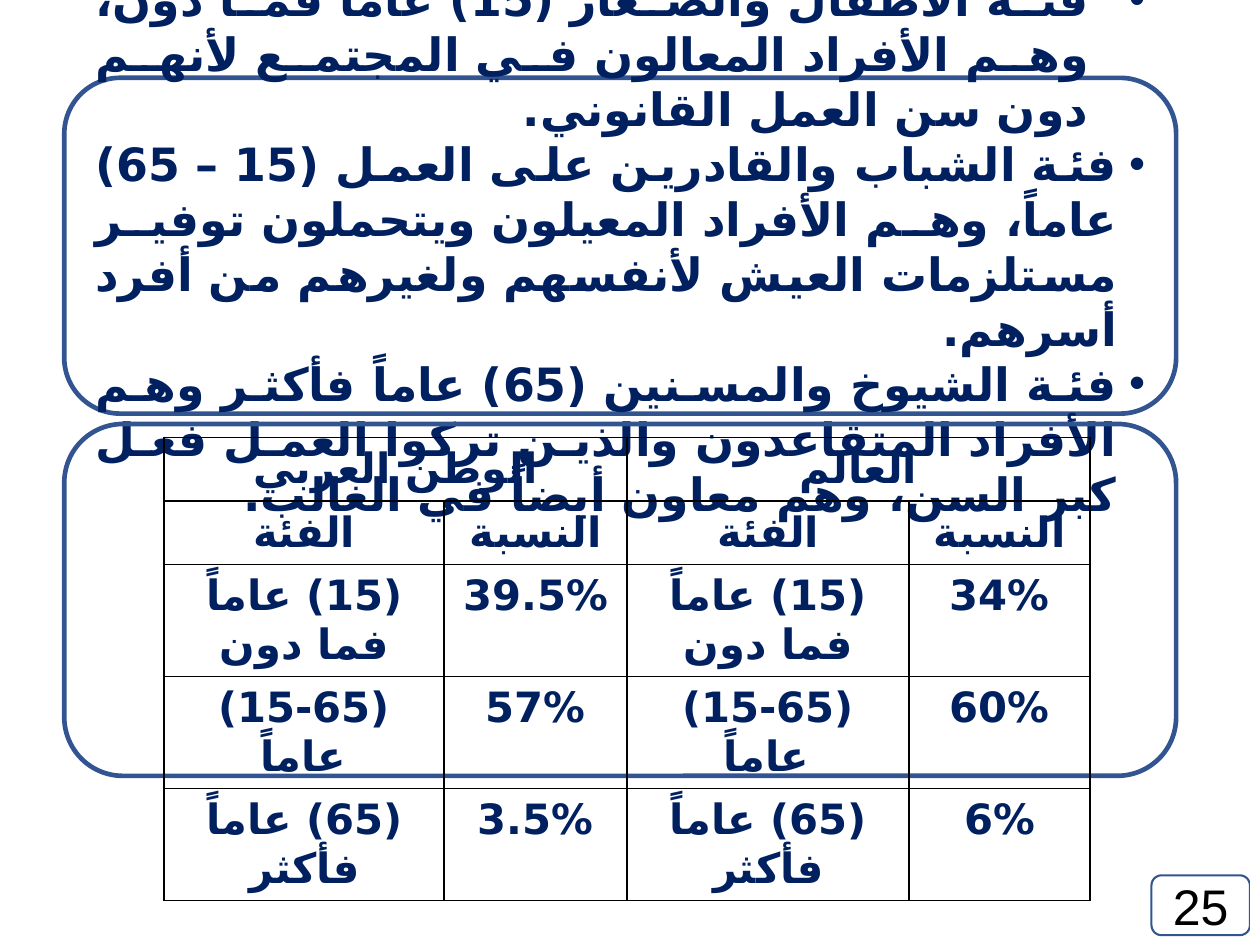

فئة الأطفال والصغار (15) عاماً فما دون، وهم الأفراد المعالون في المجتمع لأنهم دون سن العمل القانوني.
فئة الشباب والقادرين على العمل (15 – 65) عاماً، وهم الأفراد المعيلون ويتحملون توفير مستلزمات العيش لأنفسهم ولغيرهم من أفرد أسرهم.
فئة الشيوخ والمسنين (65) عاماً فأكثر وهم الأفراد المتقاعدون والذين تركوا العمل فعل كبر السن، وهم معاون أيضاً في الغالب.

| الوطن العربي |  | العالم |  |
| --- | --- | --- | --- |
| الفئة | النسبة | الفئة | النسبة |
| (15) عاماً فما دون | 39.5% | (15) عاماً فما دون | 34% |
| (15-65) عاماً | 57% | (15-65) عاماً | 60% |
| (65) عاماً فأكثر | 3.5% | (65) عاماً فأكثر | 6% |
25